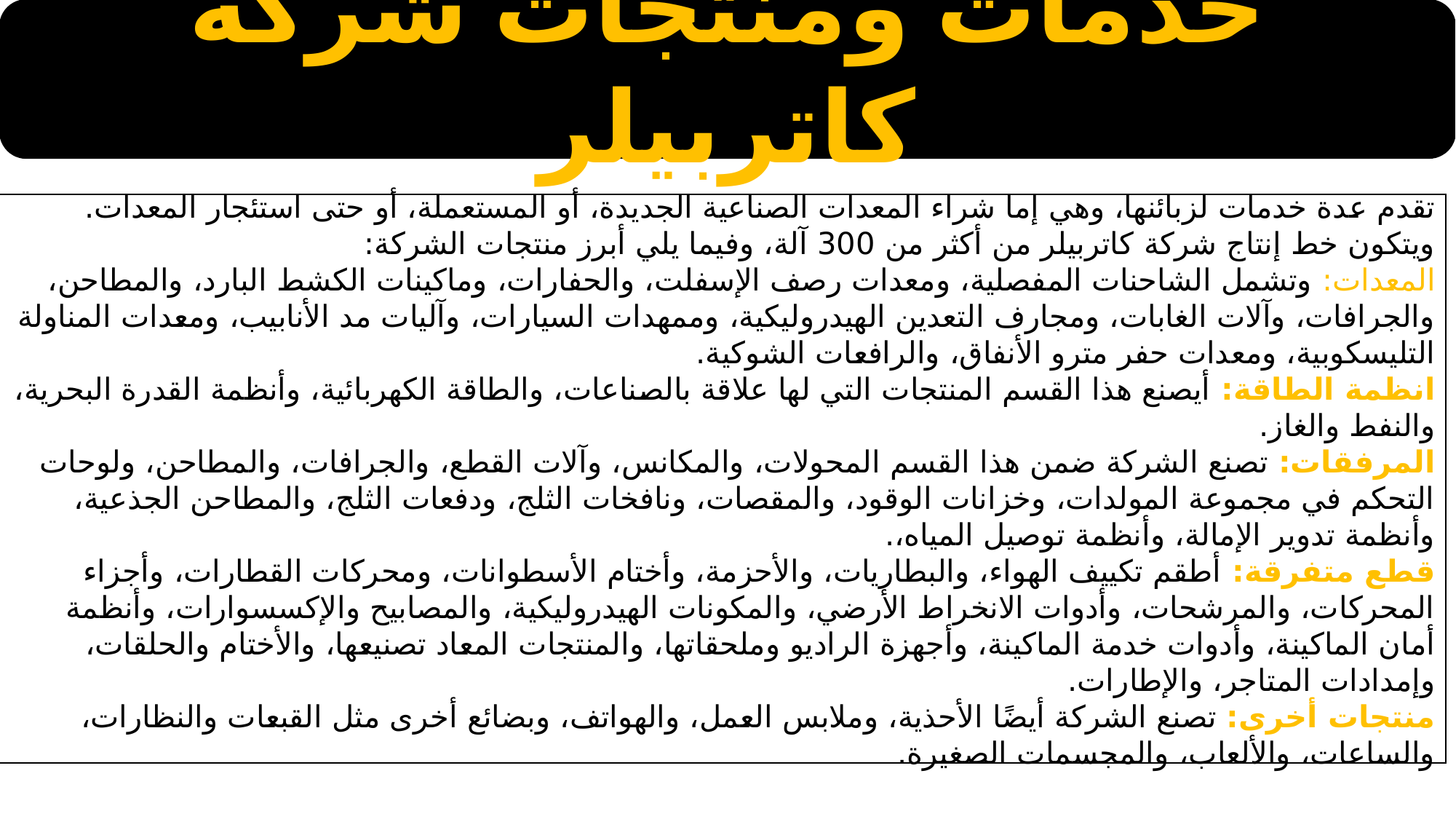

خدمات ومنتجات شركة كاتربيلر

تقدم عدة خدمات لزبائنها، وهي إما شراء المعدات الصناعية الجديدة، أو المستعملة، أو حتى استئجار المعدات. ويتكون خط إنتاج شركة كاتربيلر من أكثر من 300 آلة، وفيما يلي أبرز منتجات الشركة:
المعدات: وتشمل الشاحنات المفصلية، ومعدات رصف الإسفلت، والحفارات، وماكينات الكشط البارد، والمطاحن، والجرافات، وآلات الغابات، ومجارف التعدين الهيدروليكية، وممهدات السيارات، وآليات مد الأنابيب، ومعدات المناولة التليسكوبية، ومعدات حفر مترو الأنفاق، والرافعات الشوكية.
انظمة الطاقة: أيصنع هذا القسم المنتجات التي لها علاقة بالصناعات، والطاقة الكهربائية، وأنظمة القدرة البحرية، والنفط والغاز.
المرفقات: تصنع الشركة ضمن هذا القسم المحولات، والمكانس، وآلات القطع، والجرافات، والمطاحن، ولوحات التحكم في مجموعة المولدات، وخزانات الوقود، والمقصات، ونافخات الثلج، ودفعات الثلج، والمطاحن الجذعية، وأنظمة تدوير الإمالة، وأنظمة توصيل المياه،.
قطع متفرقة: أطقم تكييف الهواء، والبطاريات، والأحزمة، وأختام الأسطوانات، ومحركات القطارات، وأجزاء المحركات، والمرشحات، وأدوات الانخراط الأرضي، والمكونات الهيدروليكية، والمصابيح والإكسسوارات، وأنظمة أمان الماكينة، وأدوات خدمة الماكينة، وأجهزة الراديو وملحقاتها، والمنتجات المعاد تصنيعها، والأختام والحلقات، وإمدادات المتاجر، والإطارات.
منتجات أخرى: تصنع الشركة أيضًا الأحذية، وملابس العمل، والهواتف، وبضائع أخرى مثل القبعات والنظارات، والساعات، والألعاب، والمجسمات الصغيرة.